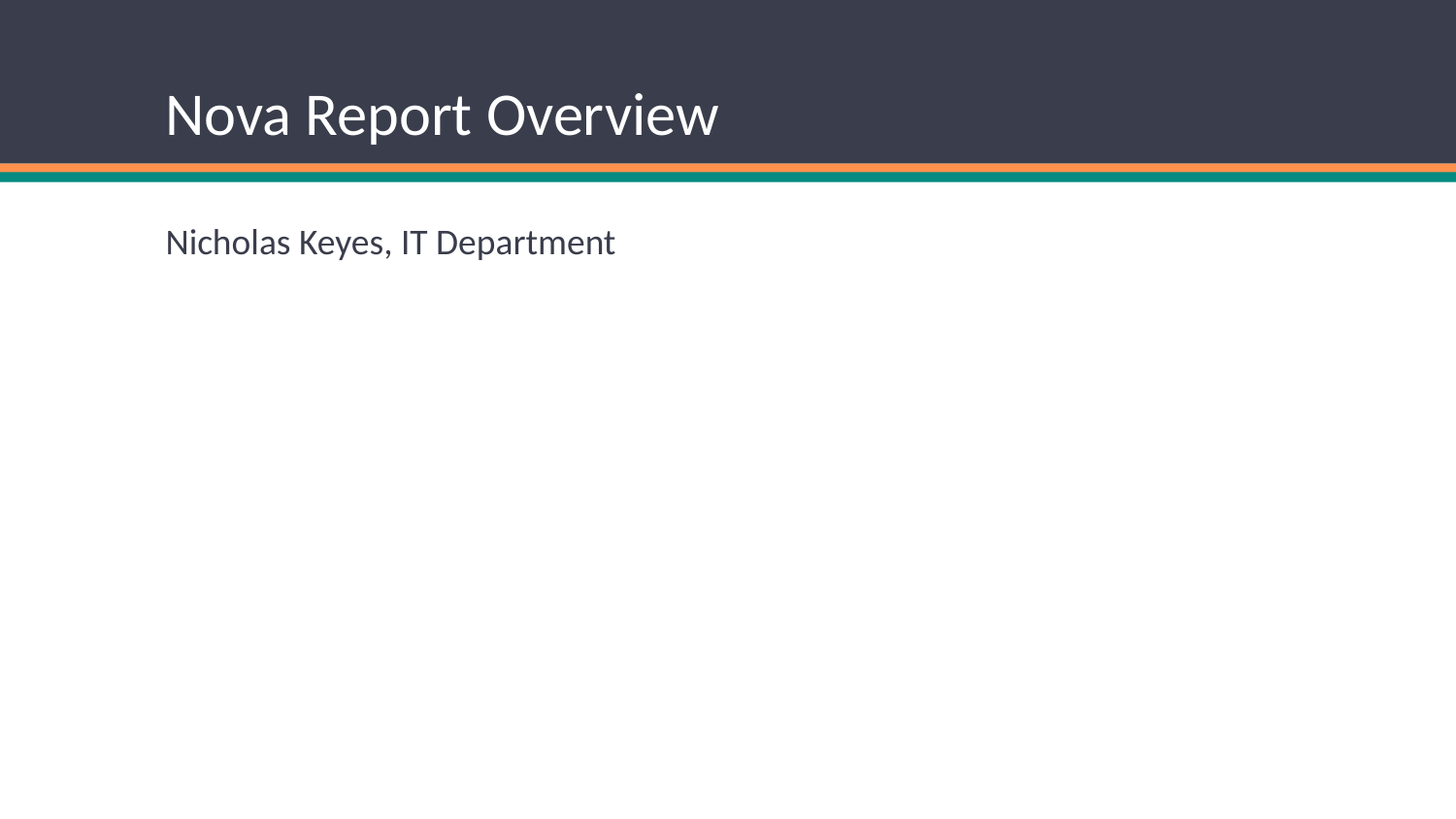

# Nova Report Overview
Nicholas Keyes, IT Department